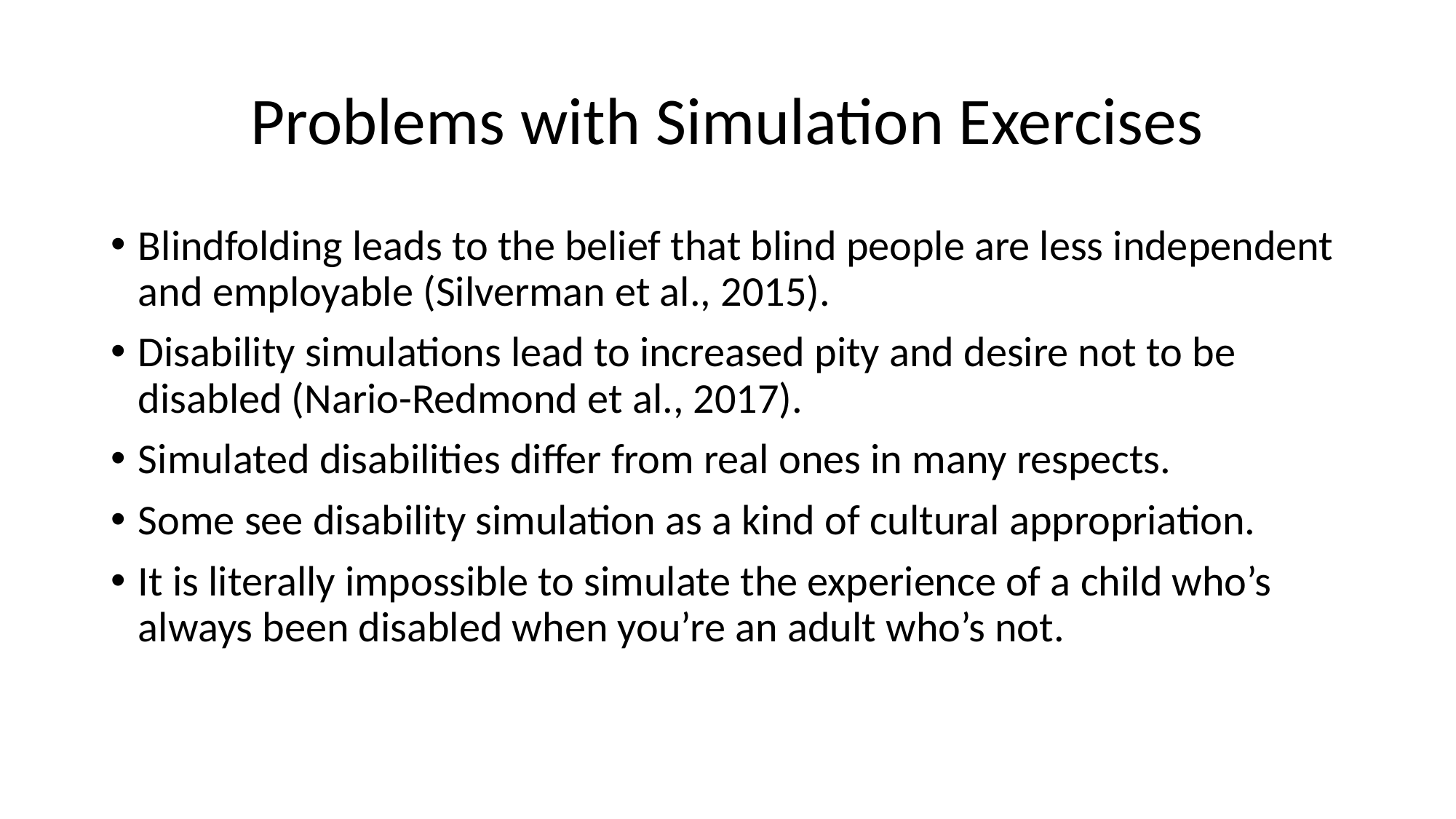

# Problems with Simulation Exercises
Blindfolding leads to the belief that blind people are less independent and employable (Silverman et al., 2015).
Disability simulations lead to increased pity and desire not to be disabled (Nario-Redmond et al., 2017).
Simulated disabilities differ from real ones in many respects.
Some see disability simulation as a kind of cultural appropriation.
It is literally impossible to simulate the experience of a child who’s always been disabled when you’re an adult who’s not.